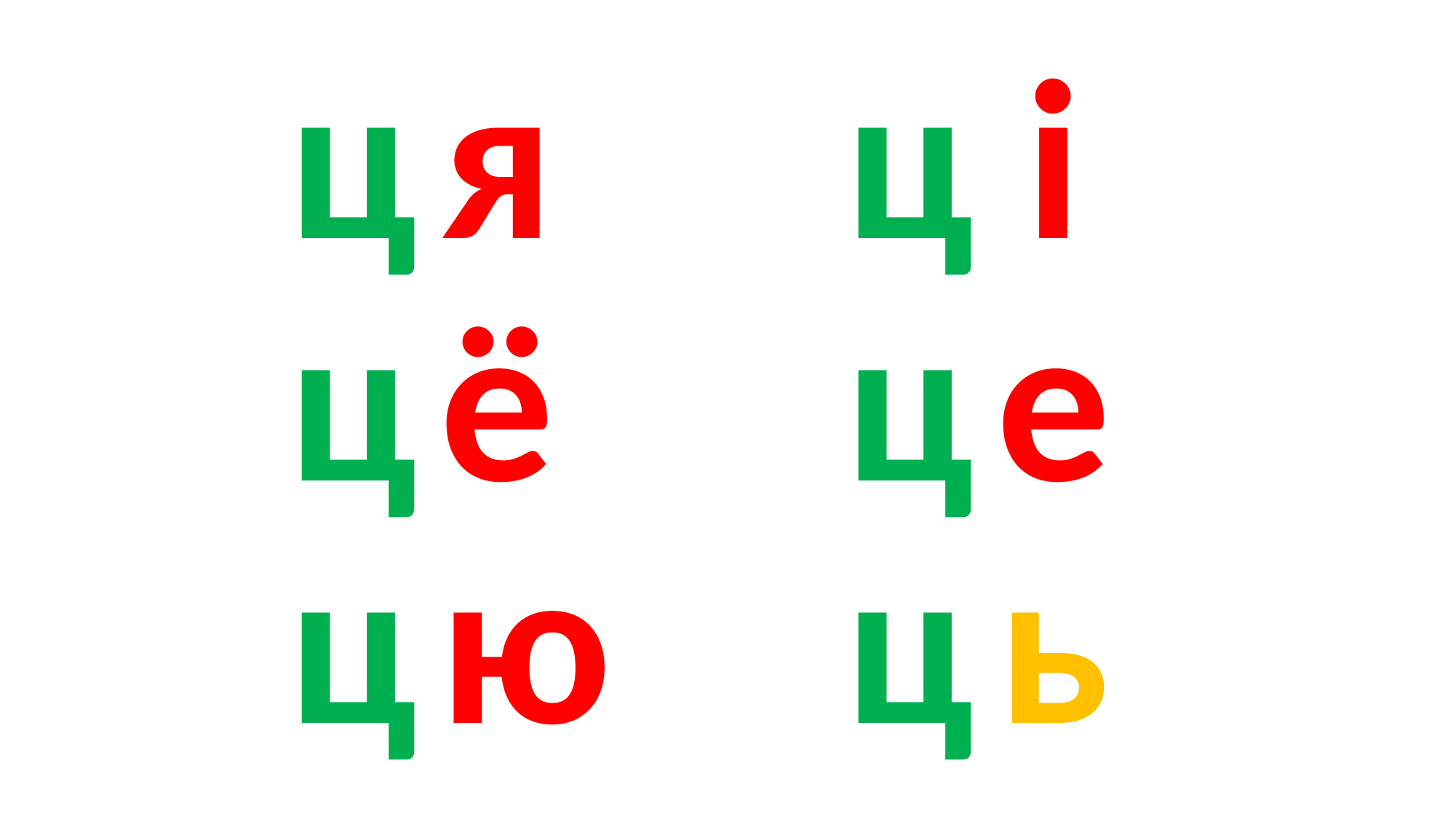

ц
я
ц
і
ц
ё
ц
е
ц
ю
ц
ь